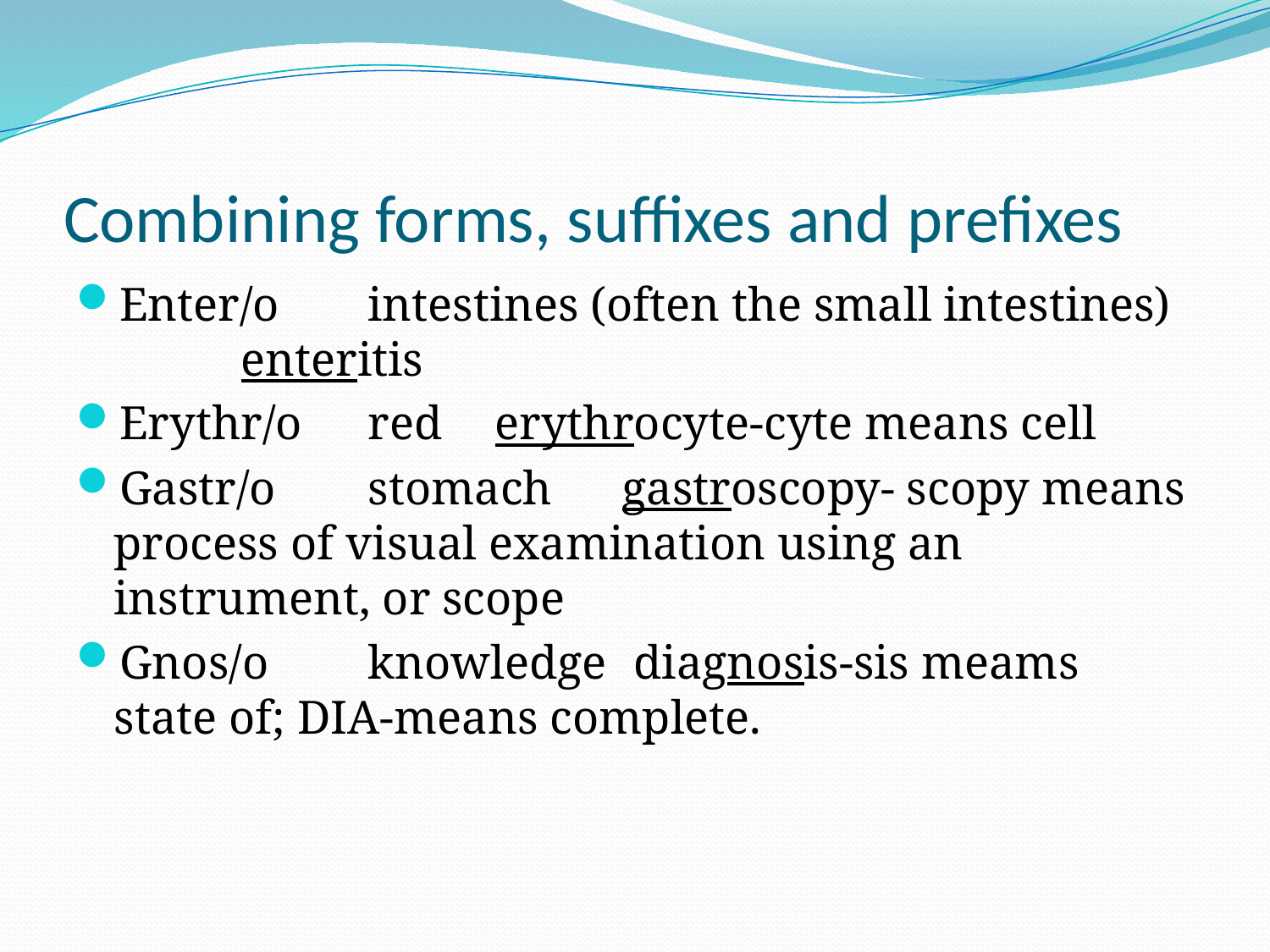

# Combining forms, suffixes and prefixes
Enter/o	intestines (often the small intestines)	enteritis
Erythr/o	red	erythrocyte-cyte means cell
Gastr/o	stomach	gastroscopy- scopy means process of visual examination using an instrument, or scope
Gnos/o	knowledge	 diagnosis-sis meams state of; DIA-means complete.